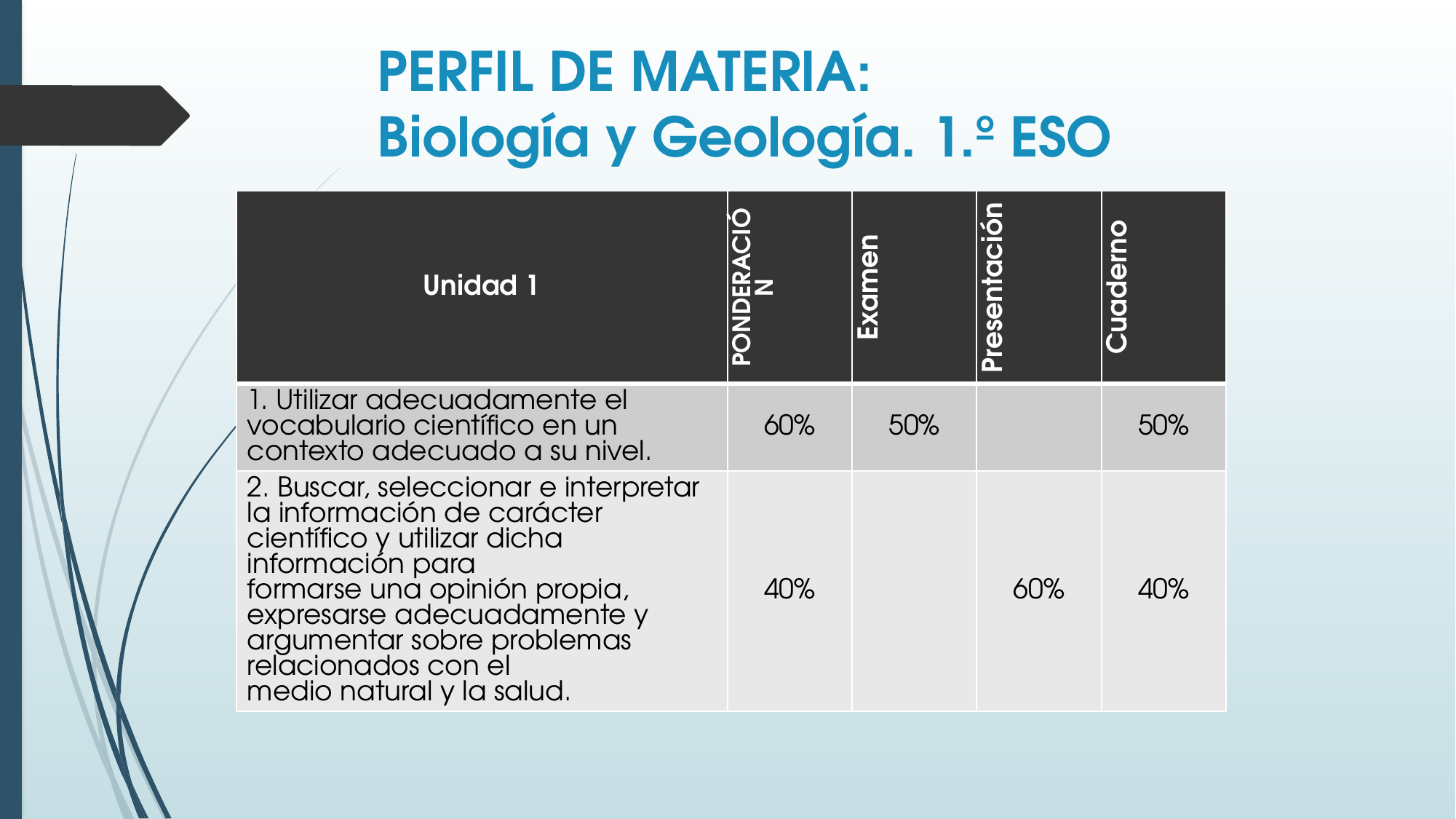

# PERFIL DE MATERIA: Biología y Geología. 1.º ESO
| Unidad 1 | PONDERACIÓN | Examen | Presentación | Cuaderno |
| --- | --- | --- | --- | --- |
| 1. Utilizar adecuadamente el vocabulario científico en un contexto adecuado a su nivel. | 60% | 50% |  | 50% |
| 2. Buscar, seleccionar e interpretar la información de carácter científico y utilizar dicha información para formarse una opinión propia, expresarse adecuadamente y argumentar sobre problemas relacionados con el medio natural y la salud. | 40% |  | 60% | 40% |